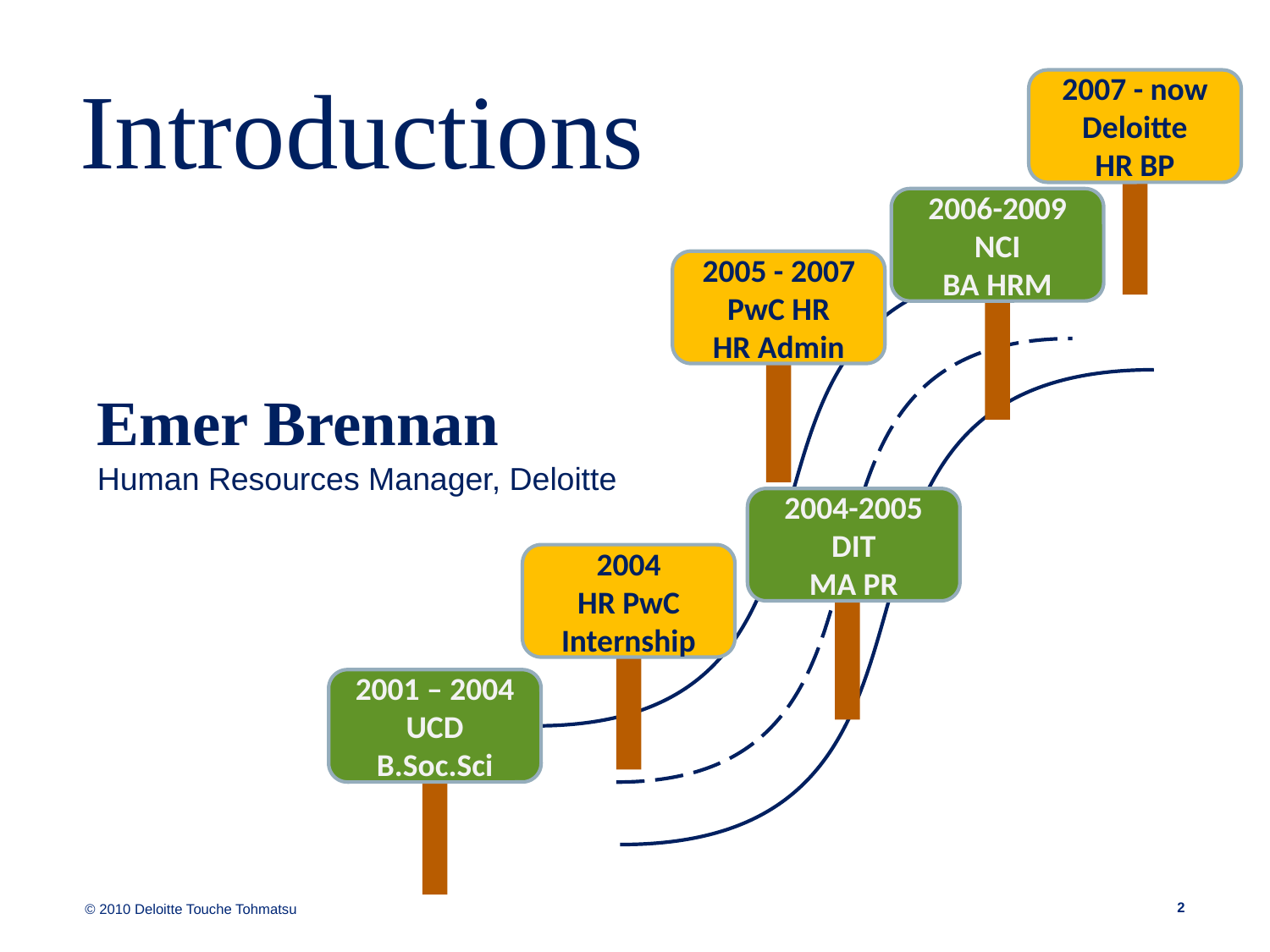

Introductions

2007 - now
Deloitte
HR BP

2006-2009
NCI
BA HRM

2005 - 2007
PwC HR
HR Admin

Emer Brennan
Human Resources Manager, Deloitte
2004-2005
DIT
MA PR

2004
HR PwC
Internship

2001 – 2004
UCD
B.Soc.Sci

2